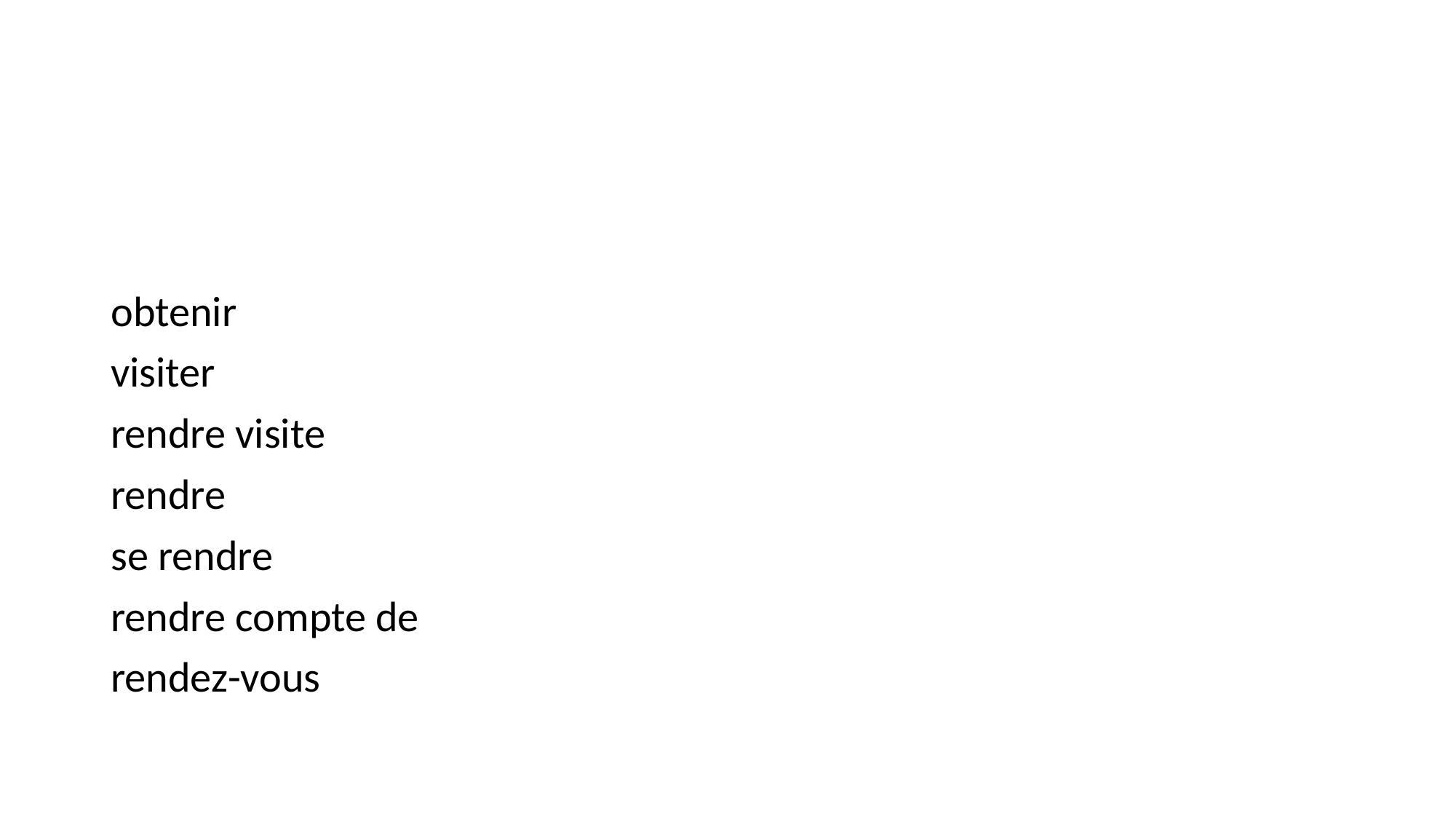

#

obtenir
visiter
rendre visite
rendre
se rendre
rendre compte de
rendez-vous